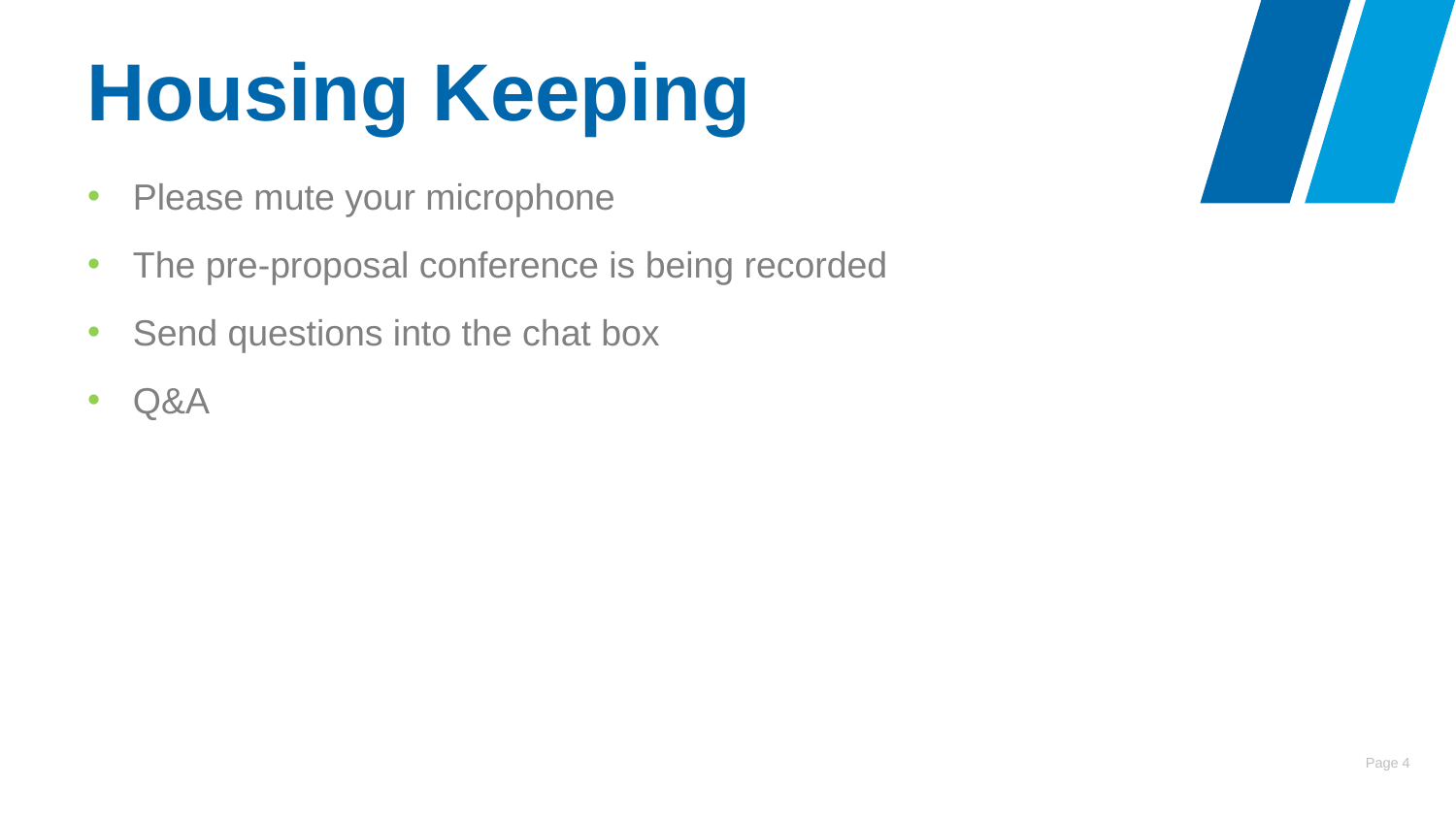

# Housing Keeping
Please mute your microphone
The pre-proposal conference is being recorded
Send questions into the chat box
Q&A